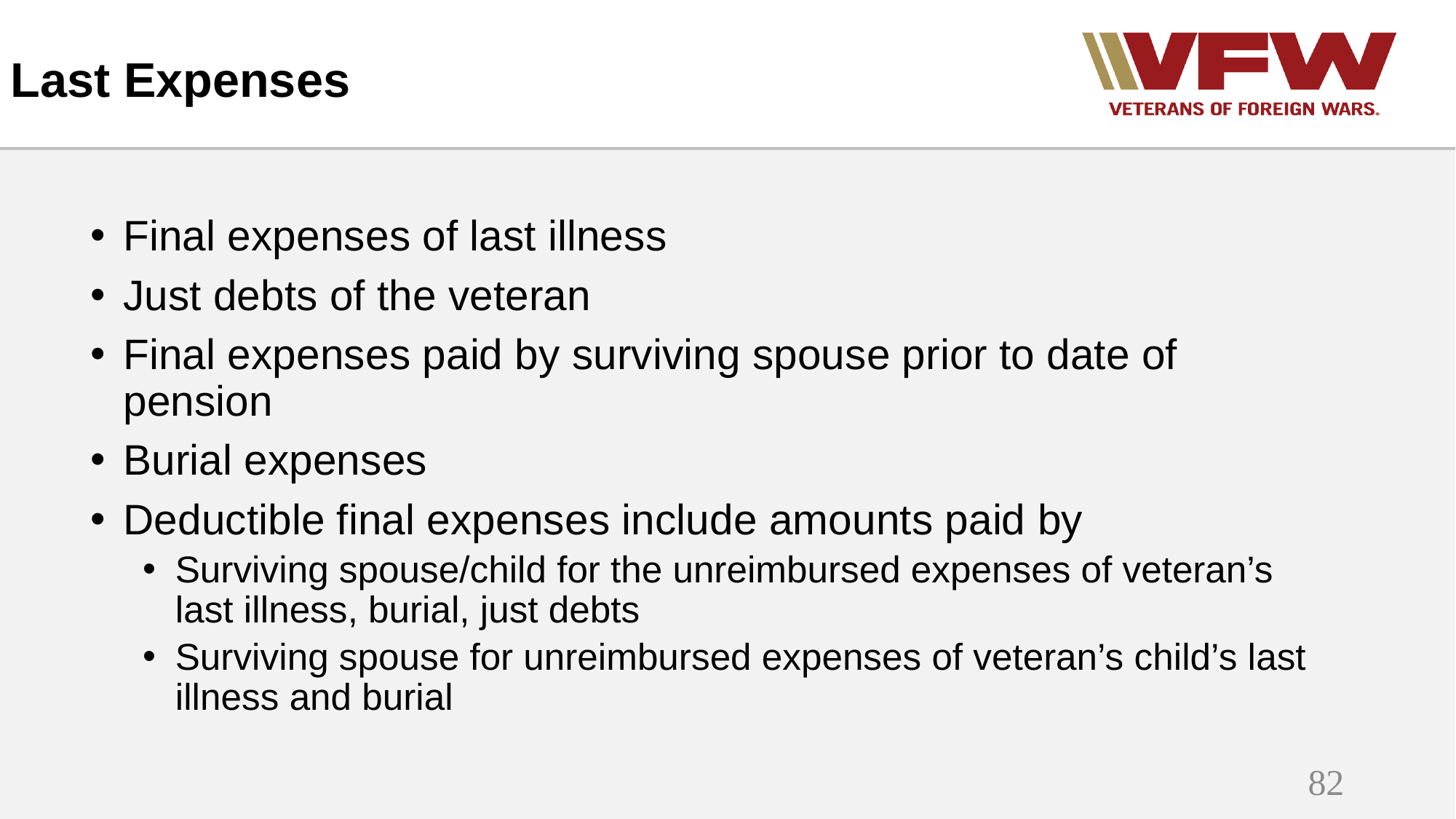

Last Expenses
Final expenses of last illness
Just debts of the veteran
Final expenses paid by surviving spouse prior to date of pension
Burial expenses
Deductible final expenses include amounts paid by
Surviving spouse/child for the unreimbursed expenses of veteran’s last illness, burial, just debts
Surviving spouse for unreimbursed expenses of veteran’s child’s last illness and burial

82